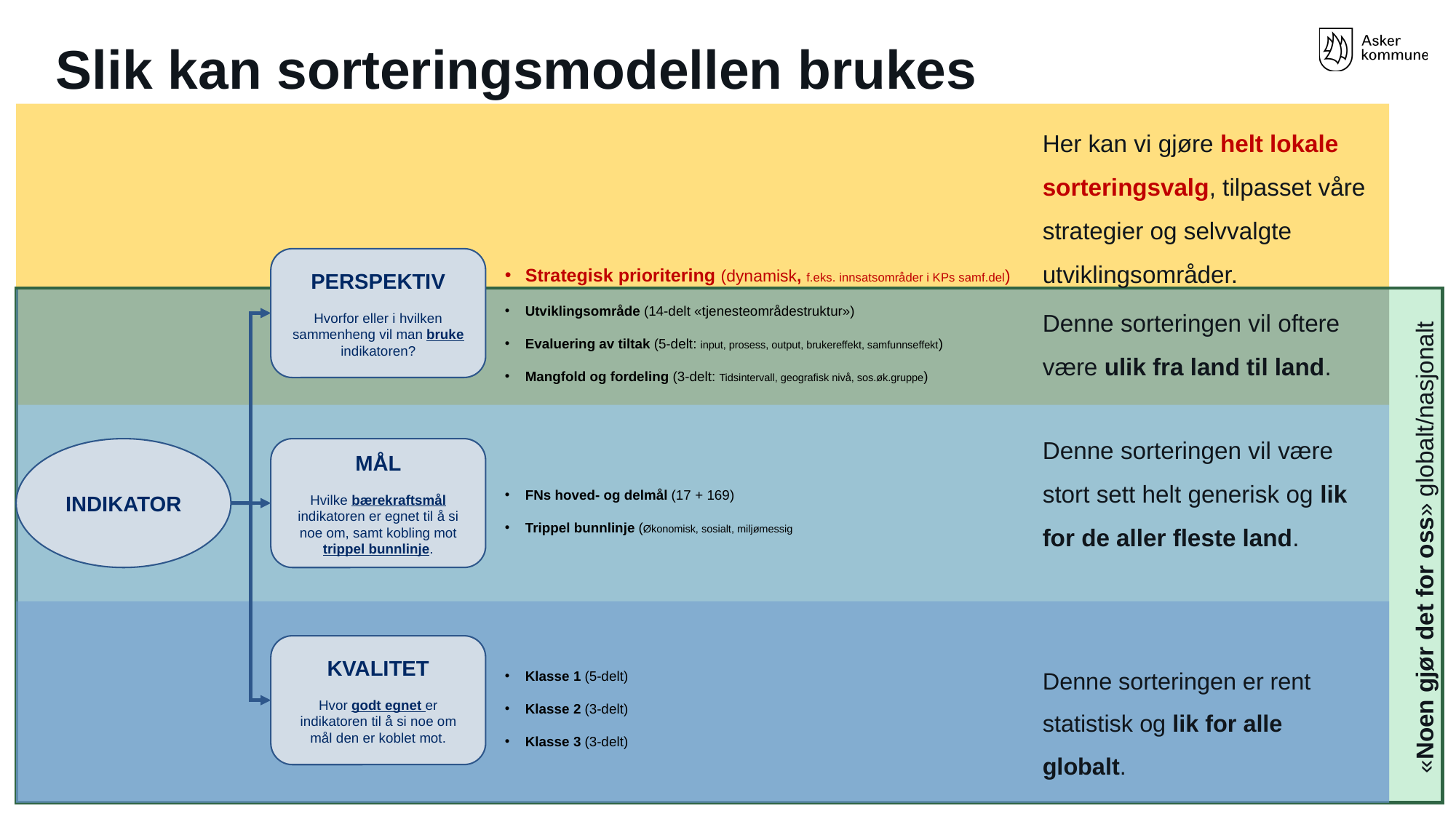

# Slik kan sorteringsmodellen brukes

Her kan vi gjøre helt lokale sorteringsvalg, tilpasset våre strategier og selvvalgte utviklingsområder.
PERSPEKTIV

Hvorfor eller i hvilken sammenheng vil man bruke indikatoren?
Strategisk prioritering (dynamisk, f.eks. innsatsområder i KPs samf.del)
Utviklingsområde (14-delt «tjenesteområdestruktur»)
Evaluering av tiltak (5-delt: input, prosess, output, brukereffekt, samfunnseffekt)
Mangfold og fordeling (3-delt: Tidsintervall, geografisk nivå, sos.øk.gruppe)

Denne sorteringen vil oftere være ulik fra land til land.

Denne sorteringen vil være stort sett helt generisk og lik for de aller fleste land.
INDIKATOR
MÅL

Hvilke bærekraftsmål indikatoren er egnet til å si noe om, samt kobling mot trippel bunnlinje.
FNs hoved- og delmål (17 + 169)
Trippel bunnlinje (Økonomisk, sosialt, miljømessig
«Noen gjør det for oss» globalt/nasjonalt

KVALITET

Hvor godt egnet er indikatoren til å si noe om mål den er koblet mot.
Klasse 1 (5-delt)
Klasse 2 (3-delt)
Klasse 3 (3-delt)
Denne sorteringen er rent statistisk og lik for alle globalt.